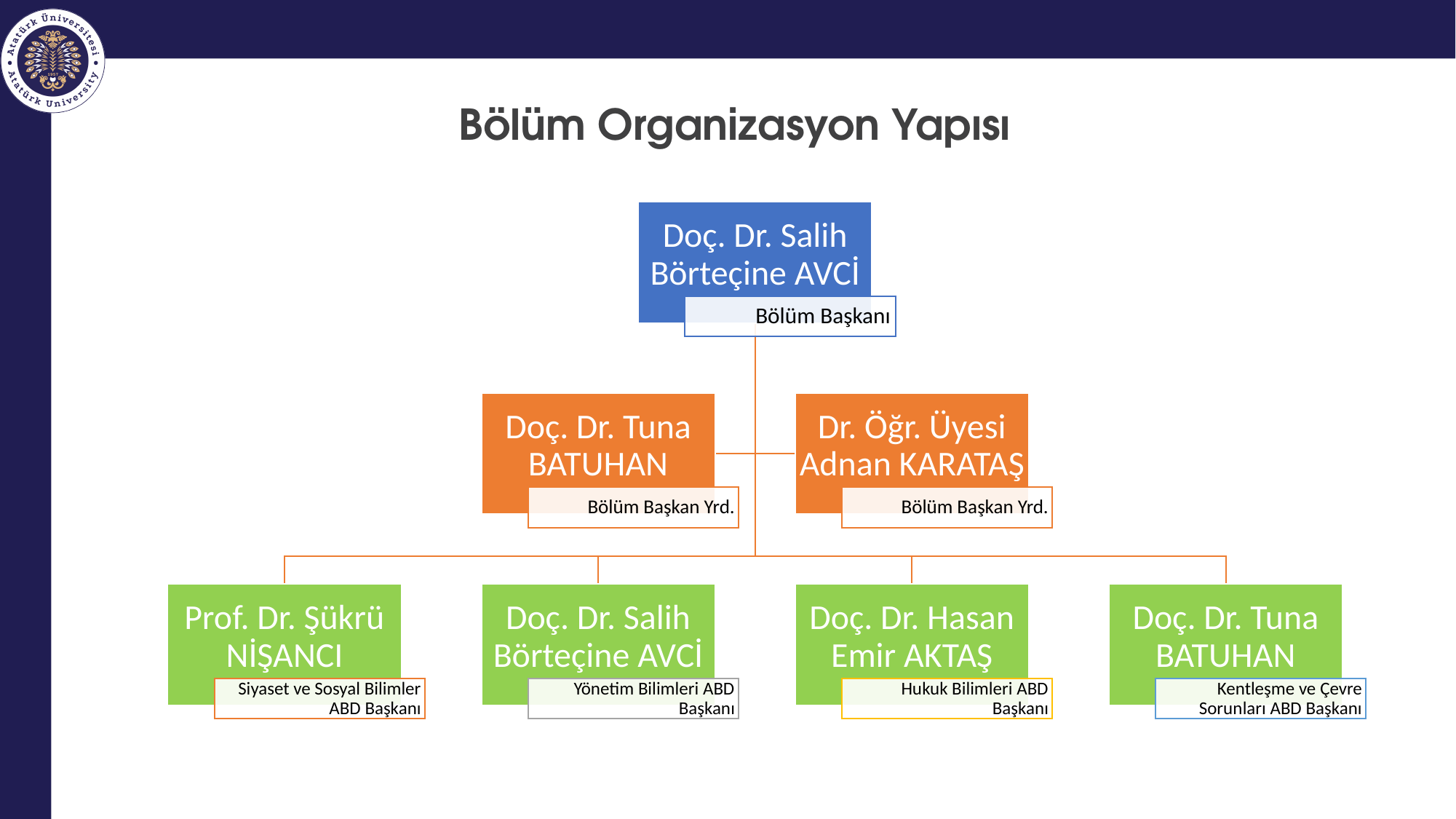

# Bölüm Organizasyon Yapısı
Doç. Dr. Salih Börteçine AVCİ
Bölüm Başkanı
Prof. Dr. Şükrü NİŞANCI
Siyaset ve Sosyal Bilimler ABD Başkanı
Doç. Dr. Salih Börteçine AVCİ
Yönetim Bilimleri ABD Başkanı
Doç. Dr. Hasan Emir AKTAŞ
Hukuk Bilimleri ABD Başkanı
Doç. Dr. Tuna BATUHAN
Kentleşme ve Çevre Sorunları ABD Başkanı
Doç. Dr. Tuna BATUHAN
Bölüm Başkan Yrd.
Dr. Öğr. Üyesi Adnan KARATAŞ
Bölüm Başkan Yrd.